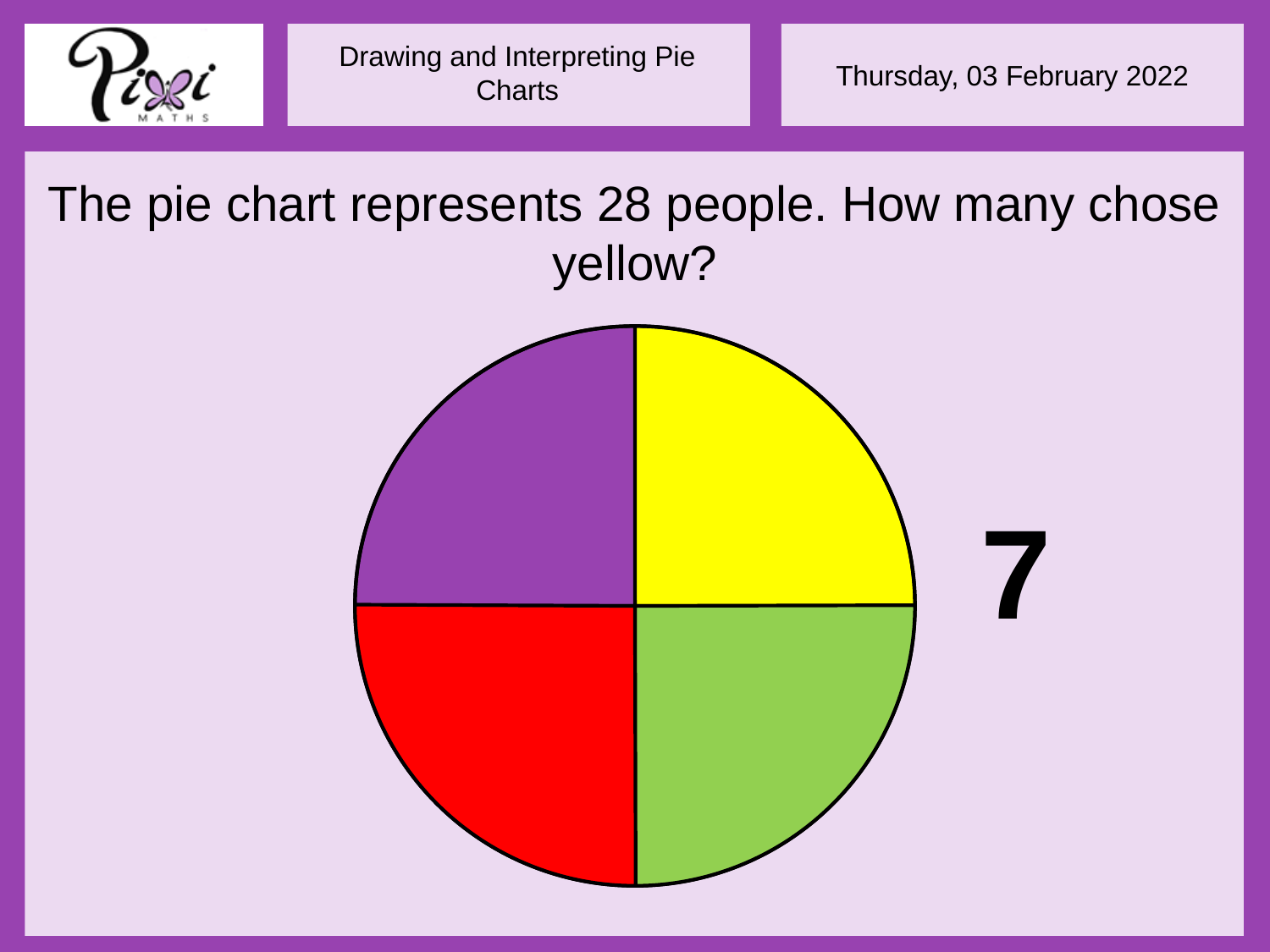

The pie chart represents 28 people. How many chose yellow?

7